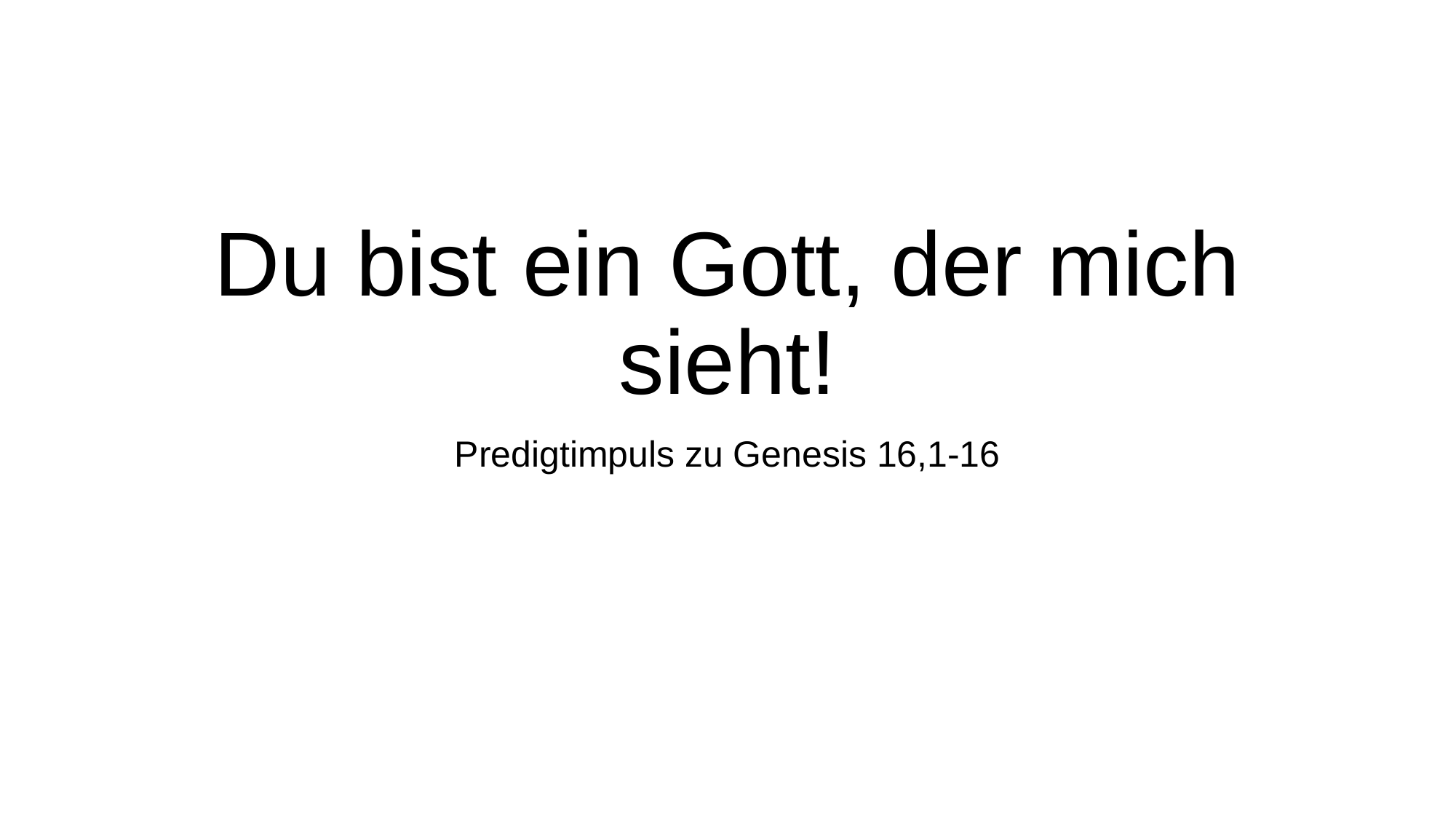

# Du bist ein Gott, der mich sieht!
Predigtimpuls zu Genesis 16,1-16